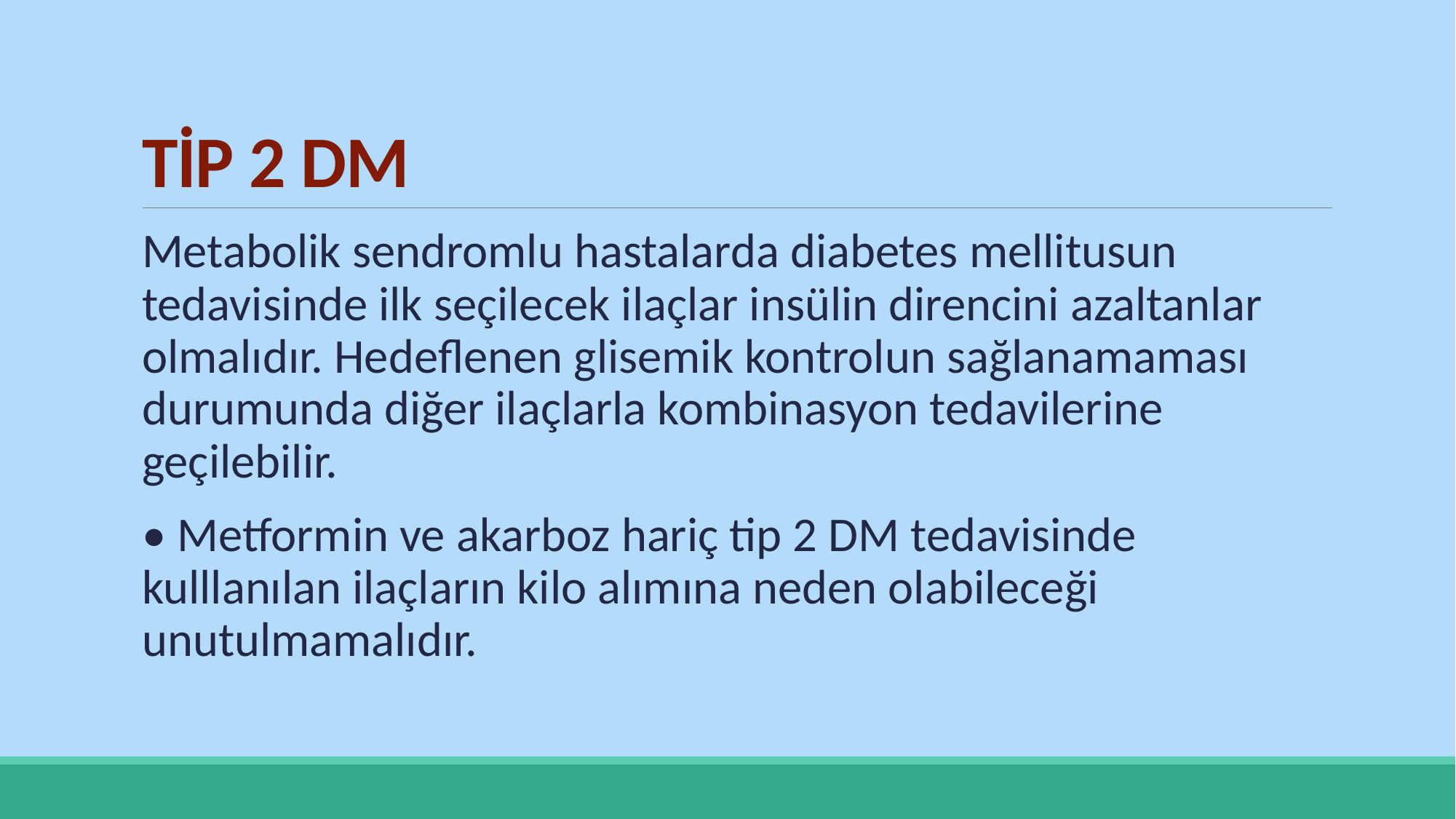

# TİP 2 DM
Metabolik sendromlu hastalarda diabetes mellitusun tedavisinde ilk seçilecek ilaçlar insülin direncini azaltanlar olmalıdır. Hedeflenen glisemik kontrolun sağlanamaması durumunda diğer ilaçlarla kombinasyon tedavilerine geçilebilir.
• Metformin ve akarboz hariç tip 2 DM tedavisinde kulllanılan ilaçların kilo alımına neden olabileceği unutulmamalıdır.